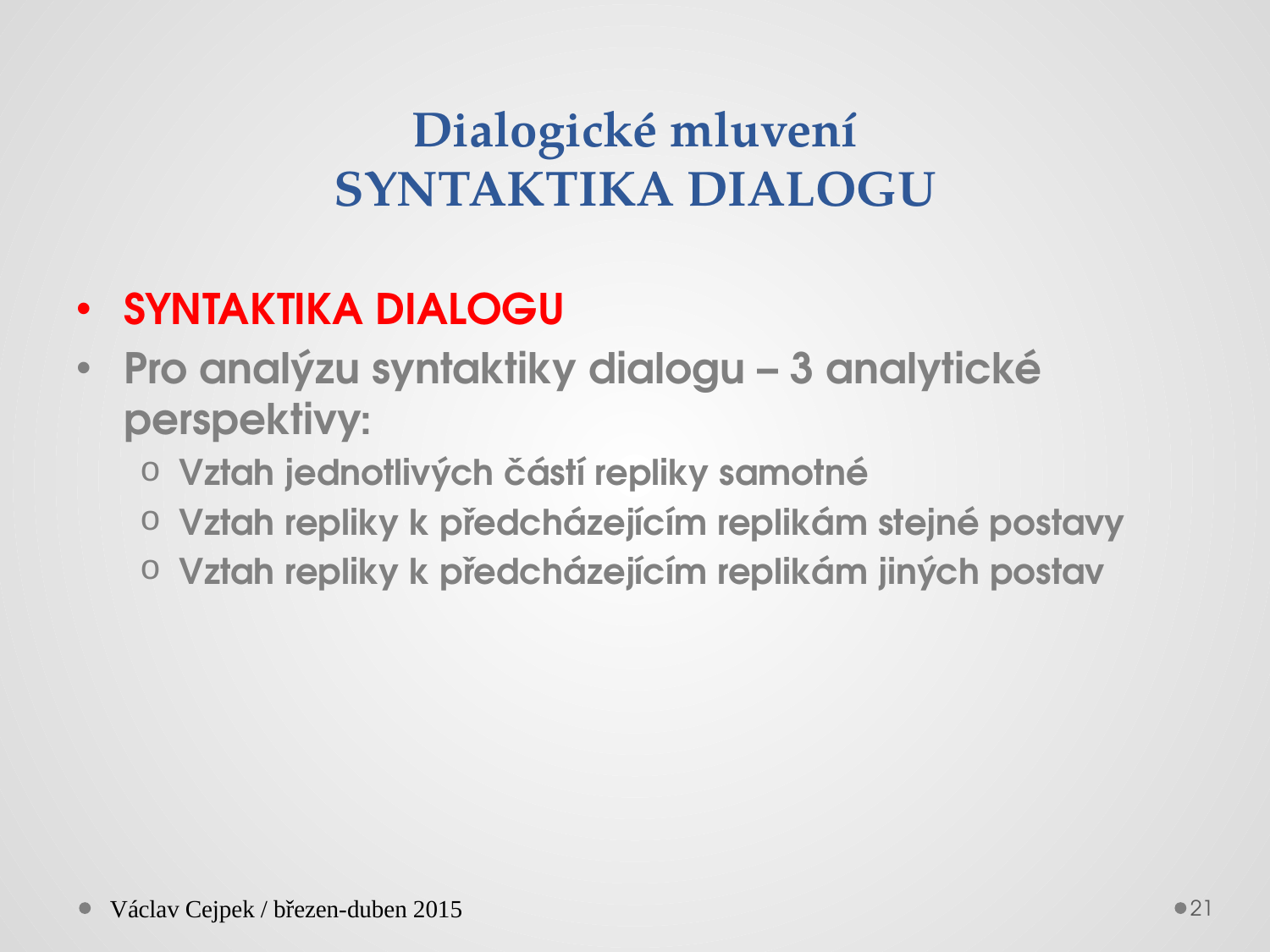

# Dialogické mluvení SYNTAKTIKA DIALOGU
SYNTAKTIKA DIALOGU
Pro analýzu syntaktiky dialogu – 3 analytické perspektivy:
Vztah jednotlivých částí repliky samotné
Vztah repliky k předcházejícím replikám stejné postavy
Vztah repliky k předcházejícím replikám jiných postav
Václav Cejpek / březen-duben 2015
21